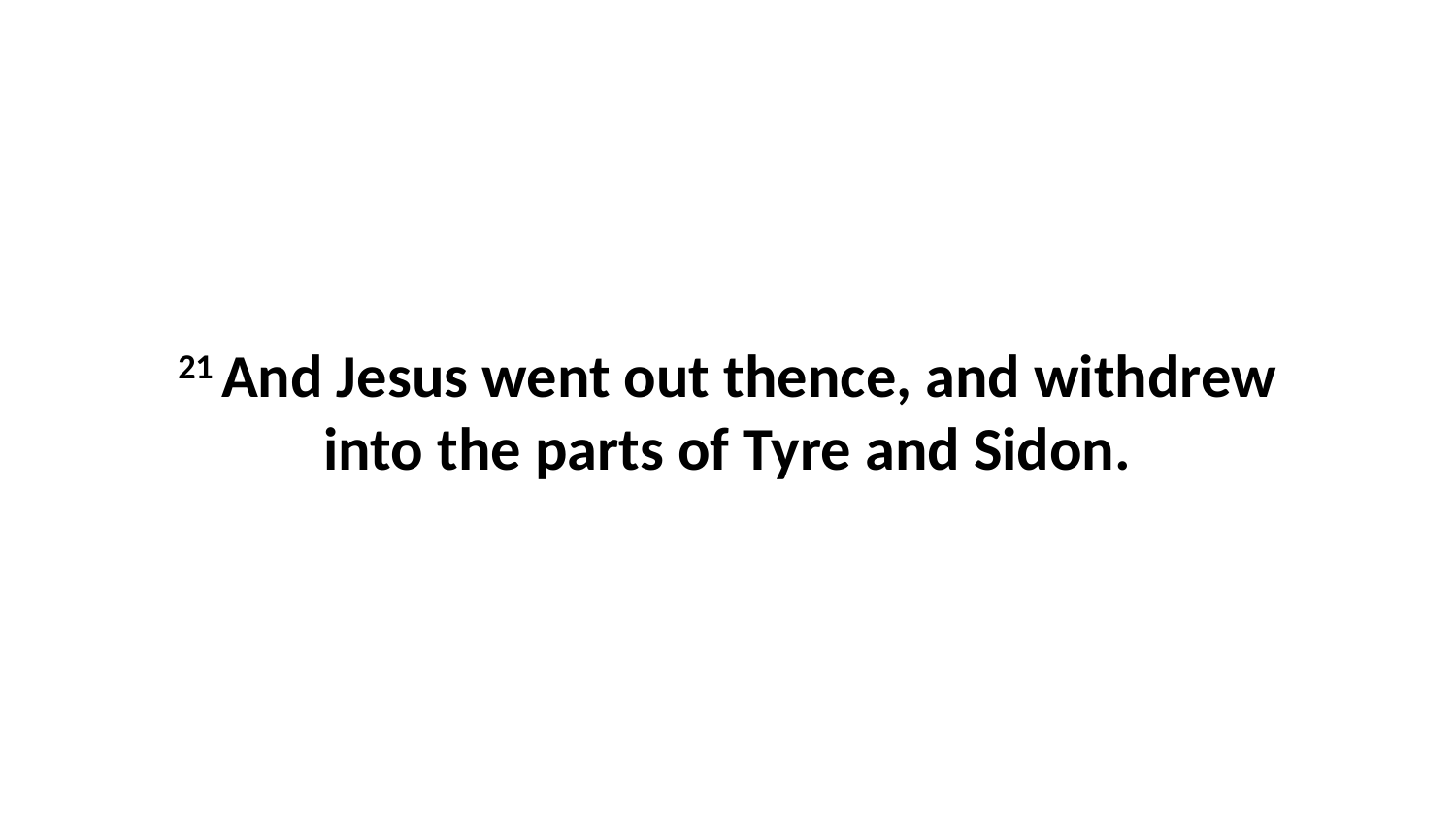

21 And Jesus went out thence, and withdrew into the parts of Tyre and Sidon.